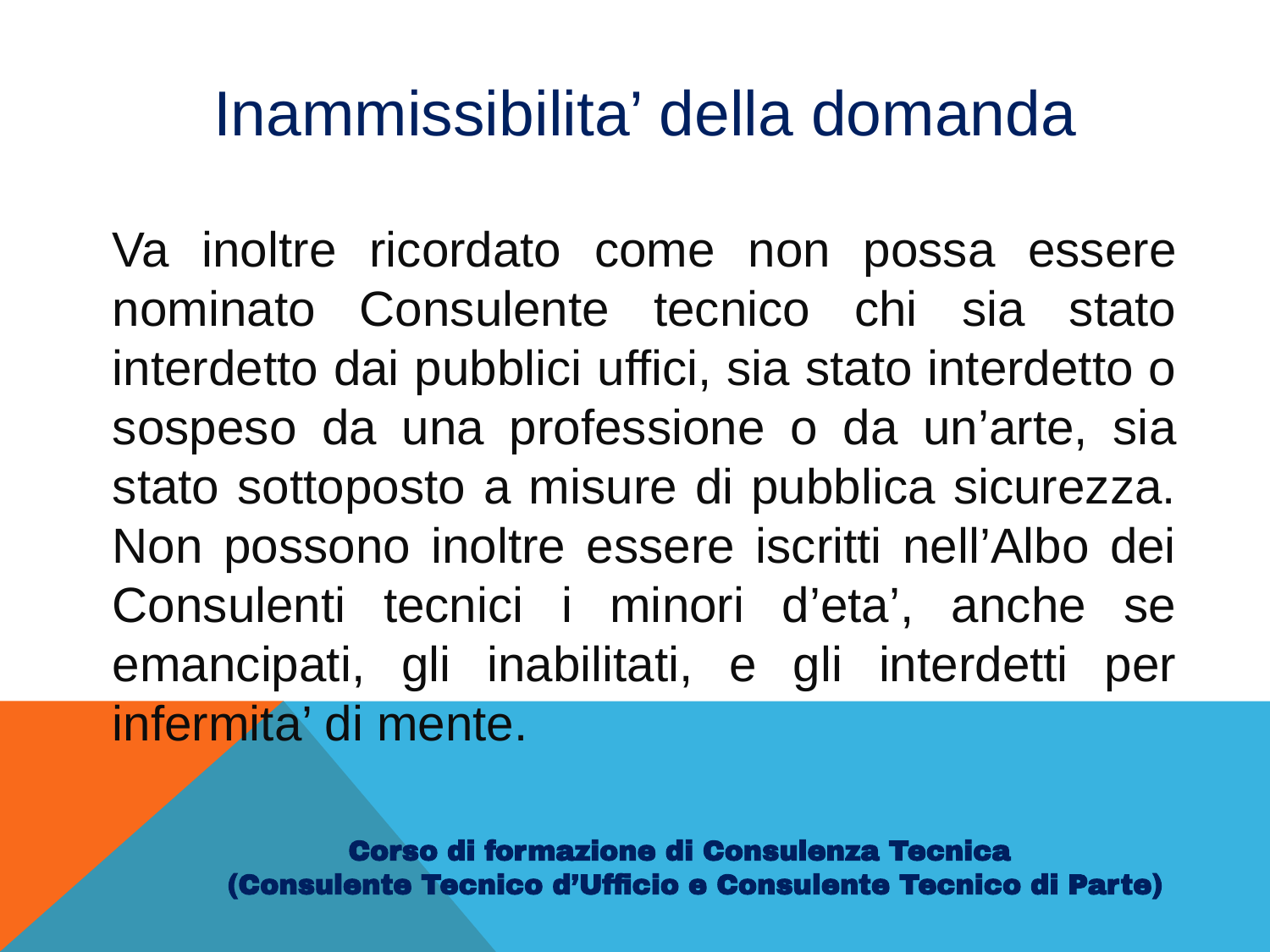

Inammissibilita’ della domanda

Va inoltre ricordato come non possa essere nominato Consulente tecnico chi sia stato interdetto dai pubblici uffici, sia stato interdetto o sospeso da una professione o da un’arte, sia stato sottoposto a misure di pubblica sicurezza. Non possono inoltre essere iscritti nell’Albo dei Consulenti tecnici i minori d’eta’, anche se emancipati, gli inabilitati, e gli interdetti per infermita’ di mente.
             Corso di formazione di Consulenza Tecnica
(Consulente Tecnico d’Ufficio e Consulente Tecnico di Parte)